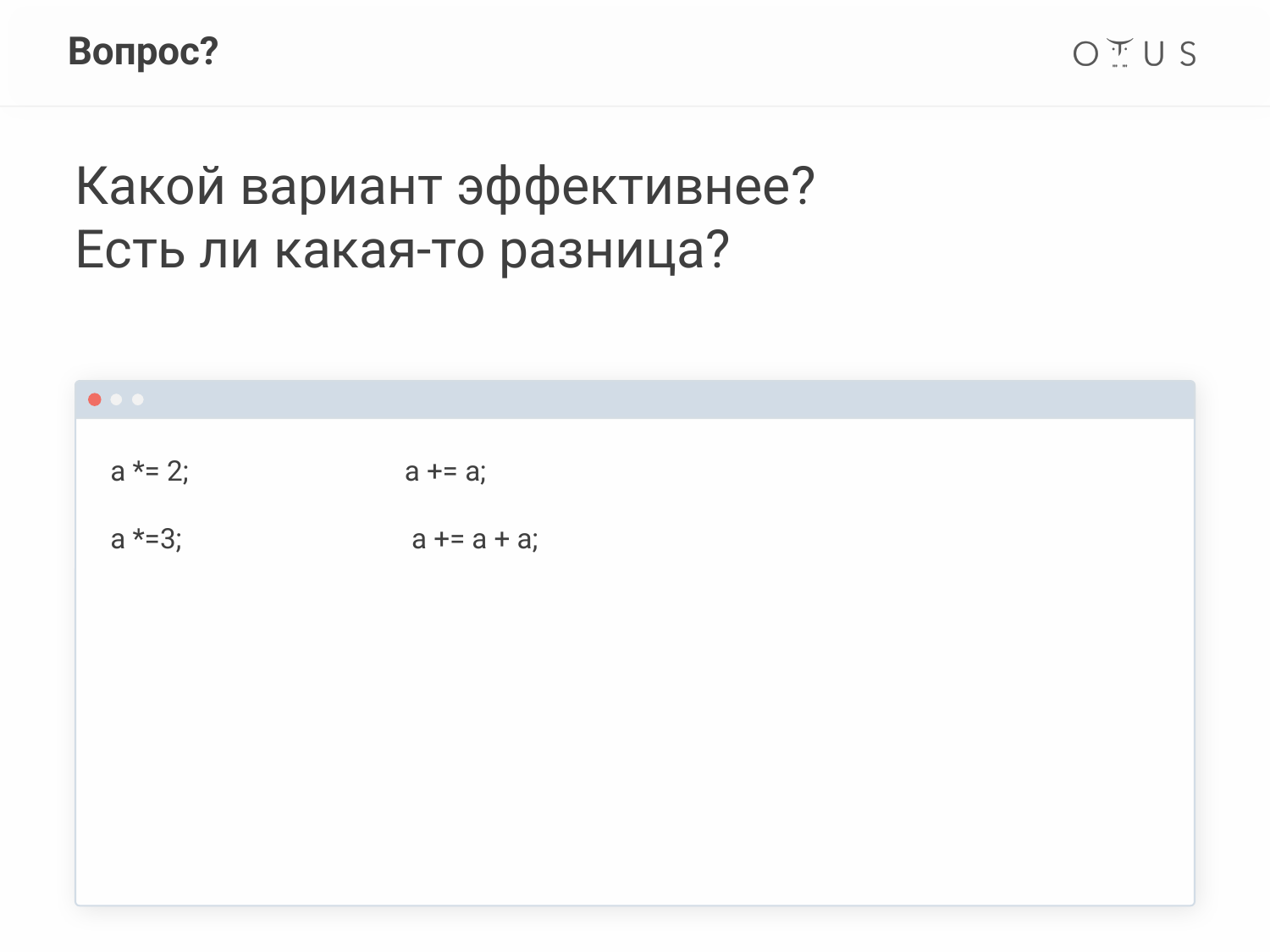

# Вопрос?
Какой вариант эффективнее?
Есть ли какая-то разница?
a *= 2;                               a += a;
a *=3;                                 a += a + a;